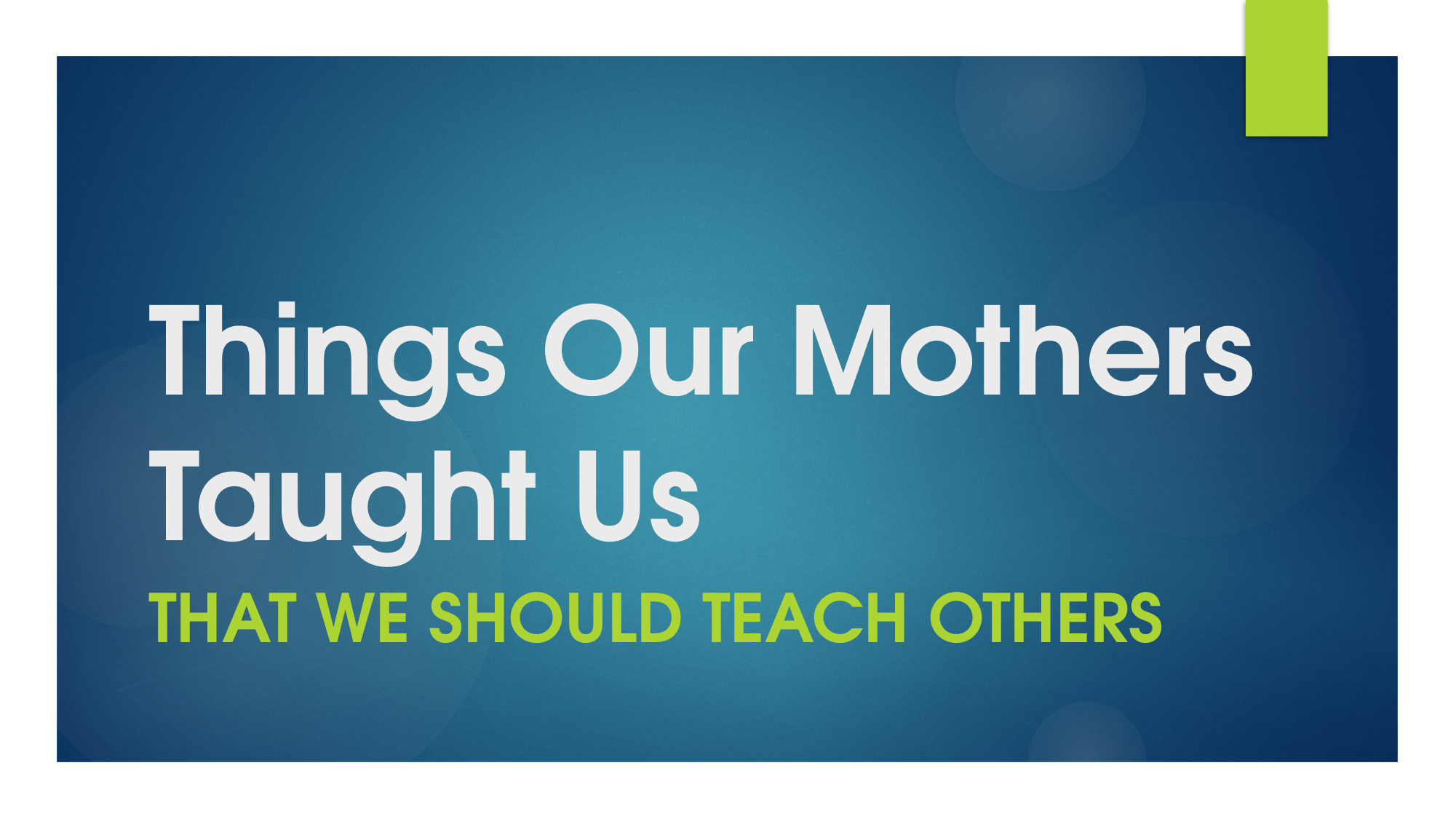

# Things Our Mothers Taught Us
That we should teach others